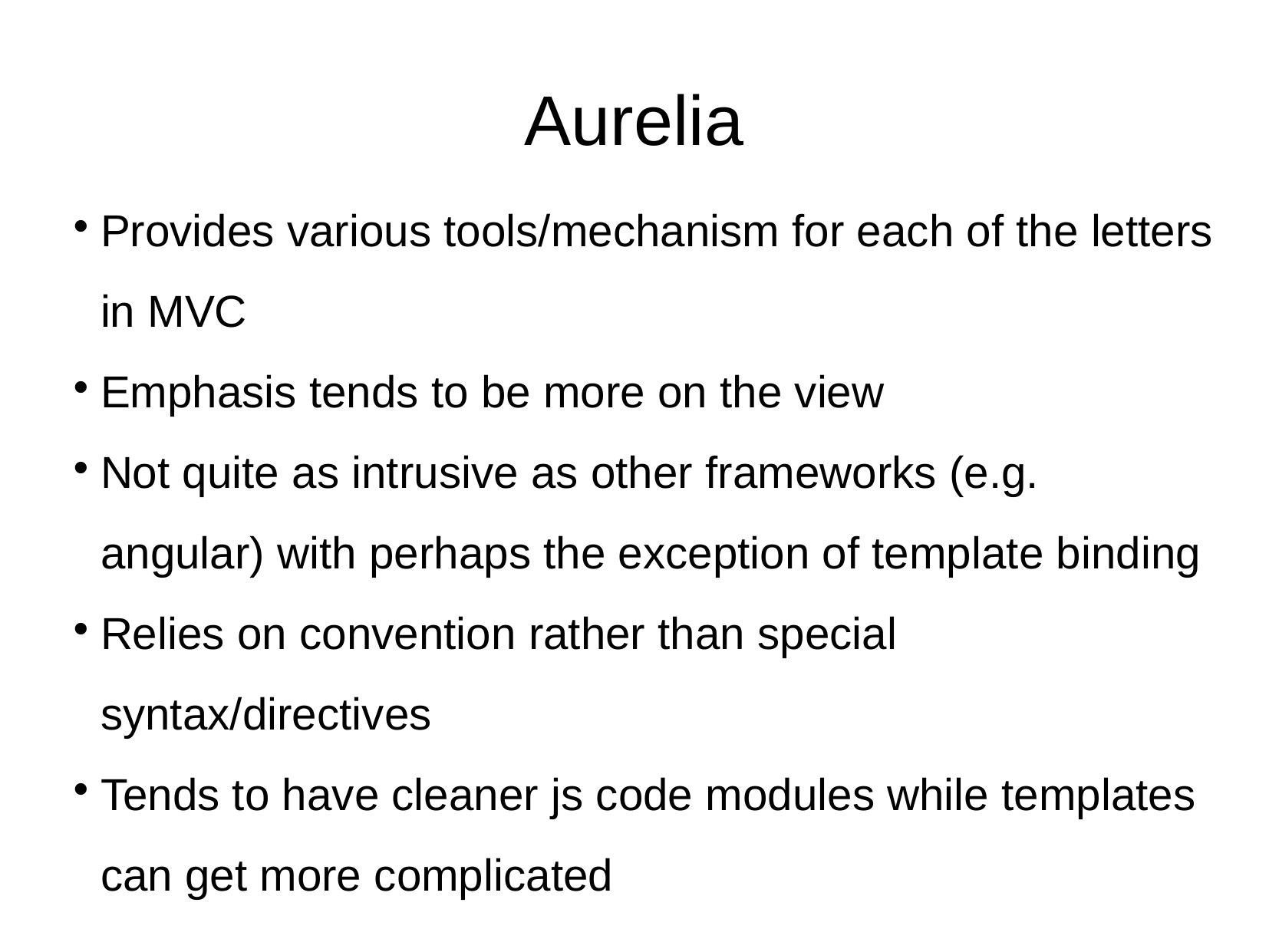

Aurelia
Provides various tools/mechanism for each of the letters in MVC
Emphasis tends to be more on the view
Not quite as intrusive as other frameworks (e.g. angular) with perhaps the exception of template binding
Relies on convention rather than special syntax/directives
Tends to have cleaner js code modules while templates can get more complicated